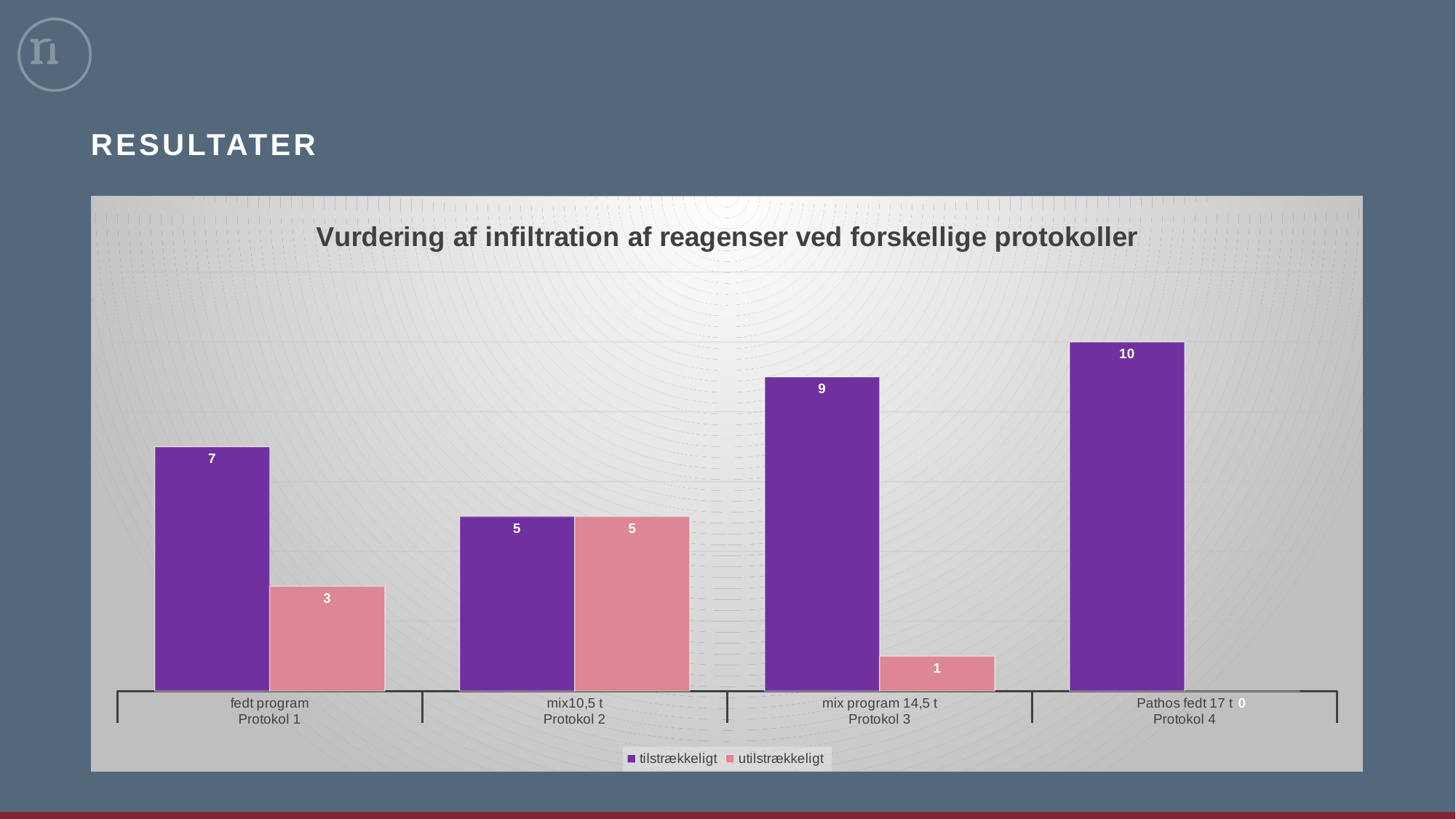

# Resultater

### Chart: Vurdering af infiltration af reagenser ved forskellige protokoller

| Category | tilstrækkeligt | utilstrækkeligt  |
|---|---|---|
| fedt program | 7.0 | 3.0 |
| mix10,5 t | 5.0 | 5.0 |
| mix program 14,5 t | 9.0 | 1.0 |
| Pathos fedt 17 t | 10.0 | 0.0 |